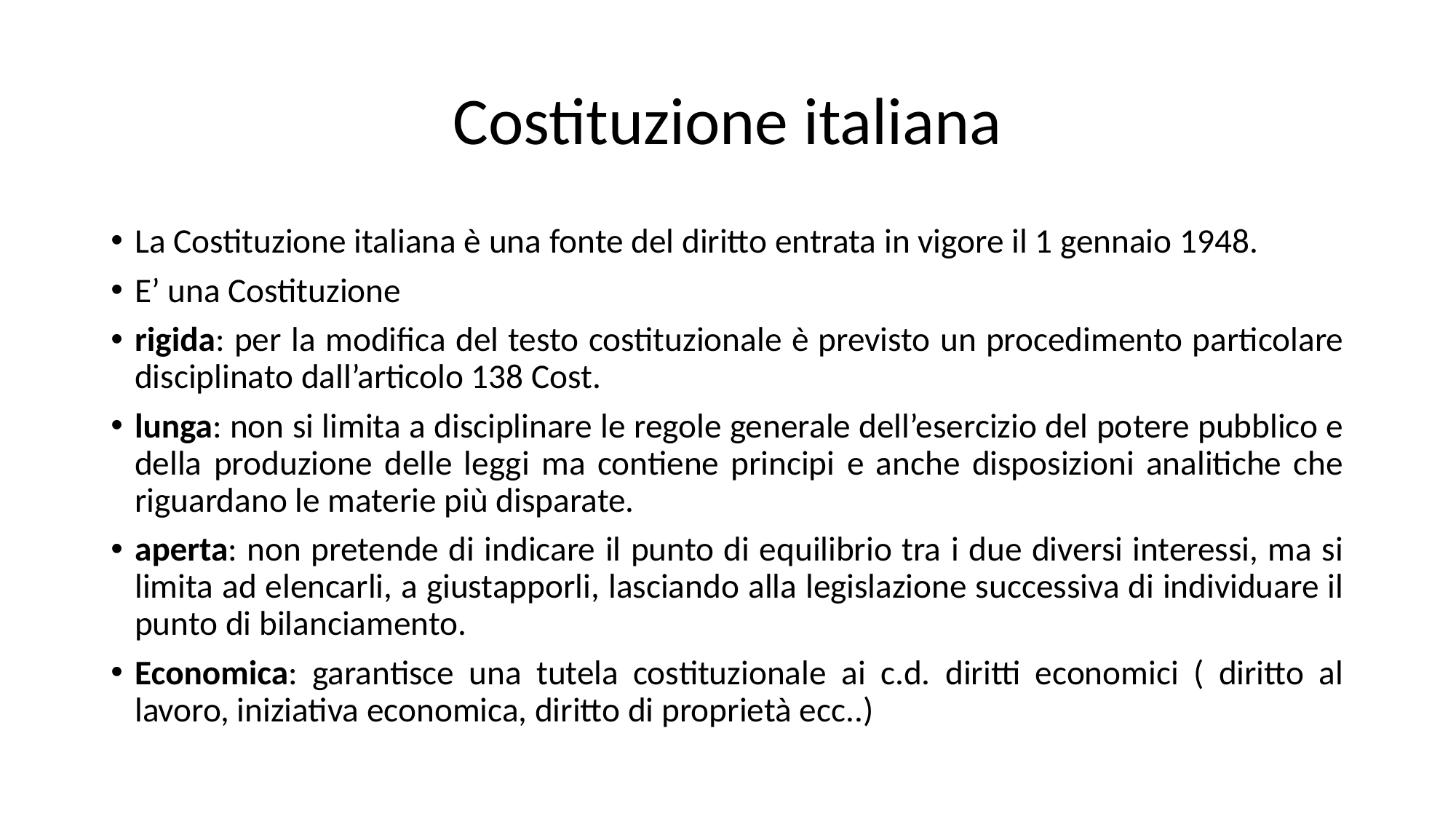

# Costituzione italiana
La Costituzione italiana è una fonte del diritto entrata in vigore il 1 gennaio 1948.
E’ una Costituzione
rigida: per la modifica del testo costituzionale è previsto un procedimento particolare disciplinato dall’articolo 138 Cost.
lunga: non si limita a disciplinare le regole generale dell’esercizio del potere pubblico e della produzione delle leggi ma contiene principi e anche disposizioni analitiche che riguardano le materie più disparate.
aperta: non pretende di indicare il punto di equilibrio tra i due diversi interessi, ma si limita ad elencarli, a giustapporli, lasciando alla legislazione successiva di individuare il punto di bilanciamento.
Economica: garantisce una tutela costituzionale ai c.d. diritti economici ( diritto al lavoro, iniziativa economica, diritto di proprietà ecc..)